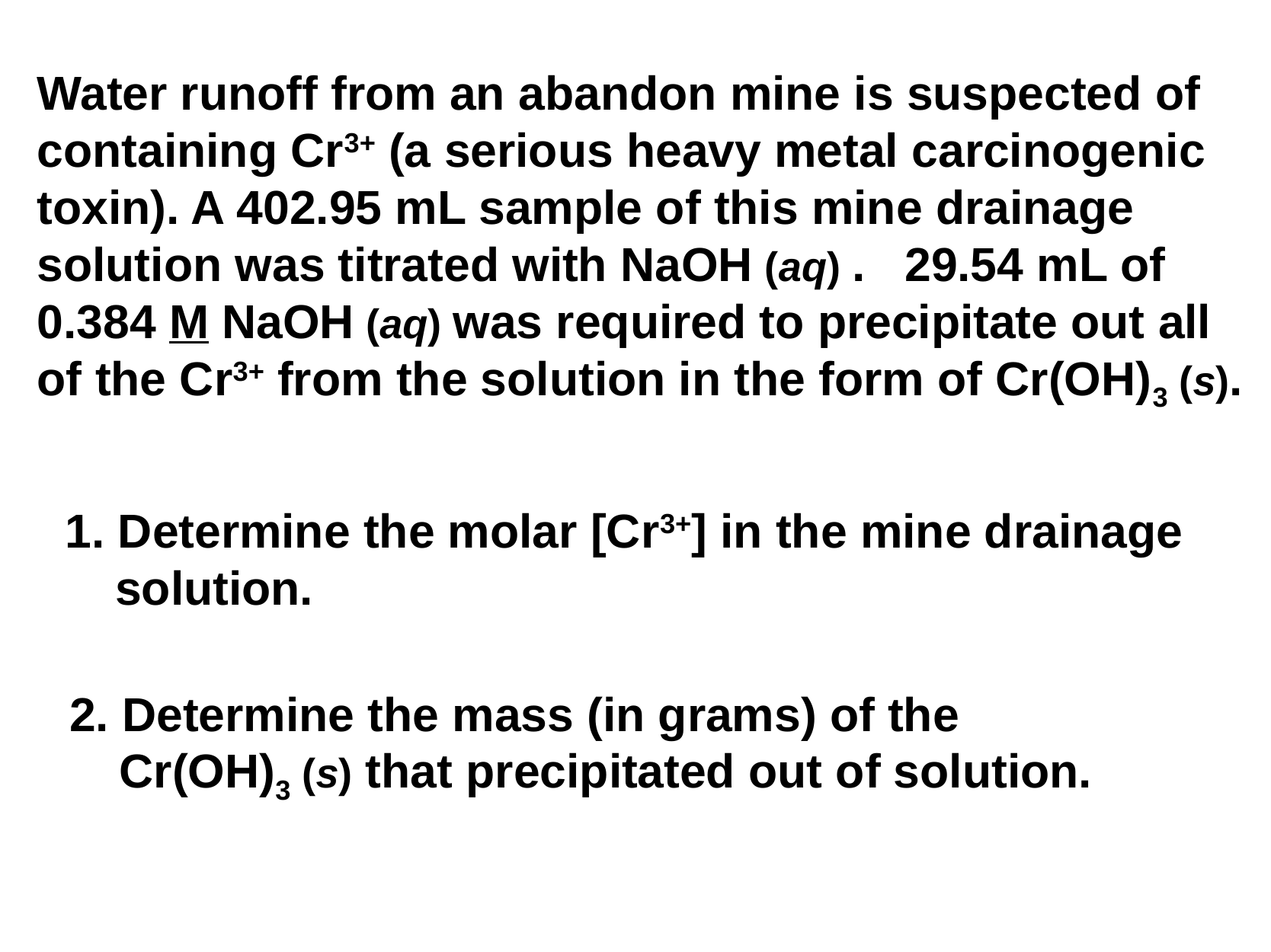

Water runoff from an abandon mine is suspected of containing Cr3+ (a serious heavy metal carcinogenic toxin). A 402.95 mL sample of this mine drainage solution was titrated with NaOH (aq) .   29.54 mL of 0.384 M NaOH (aq) was required to precipitate out all of the Cr3+ from the solution in the form of Cr(OH)3 (s).
1. Determine the molar [Cr3+] in the mine drainage solution.
2. Determine the mass (in grams) of the
Cr(OH)3 (s) that precipitated out of solution.